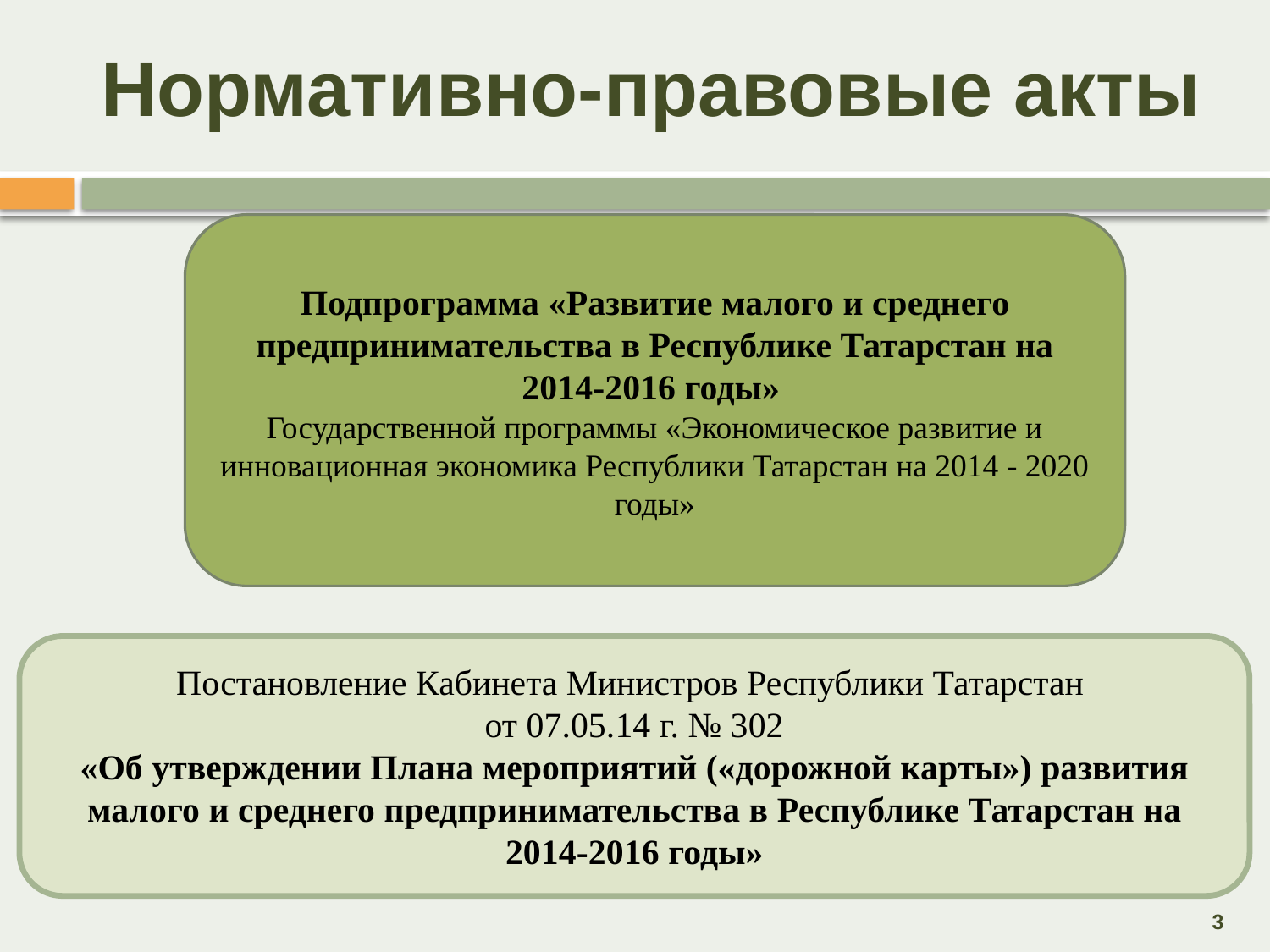

# Нормативно-правовые акты

Подпрограмма «Развитие малого и среднего предпринимательства в Республике Татарстан на 2014-2016 годы»
Государственной программы «Экономическое развитие и инновационная экономика Республики Татарстан на 2014 - 2020 годы»
Постановление Кабинета Министров Республики Татарстан
от 07.05.14 г. № 302
«Об утверждении Плана мероприятий («дорожной карты») развития малого и среднего предпринимательства в Республике Татарстан на 2014-2016 годы»
3